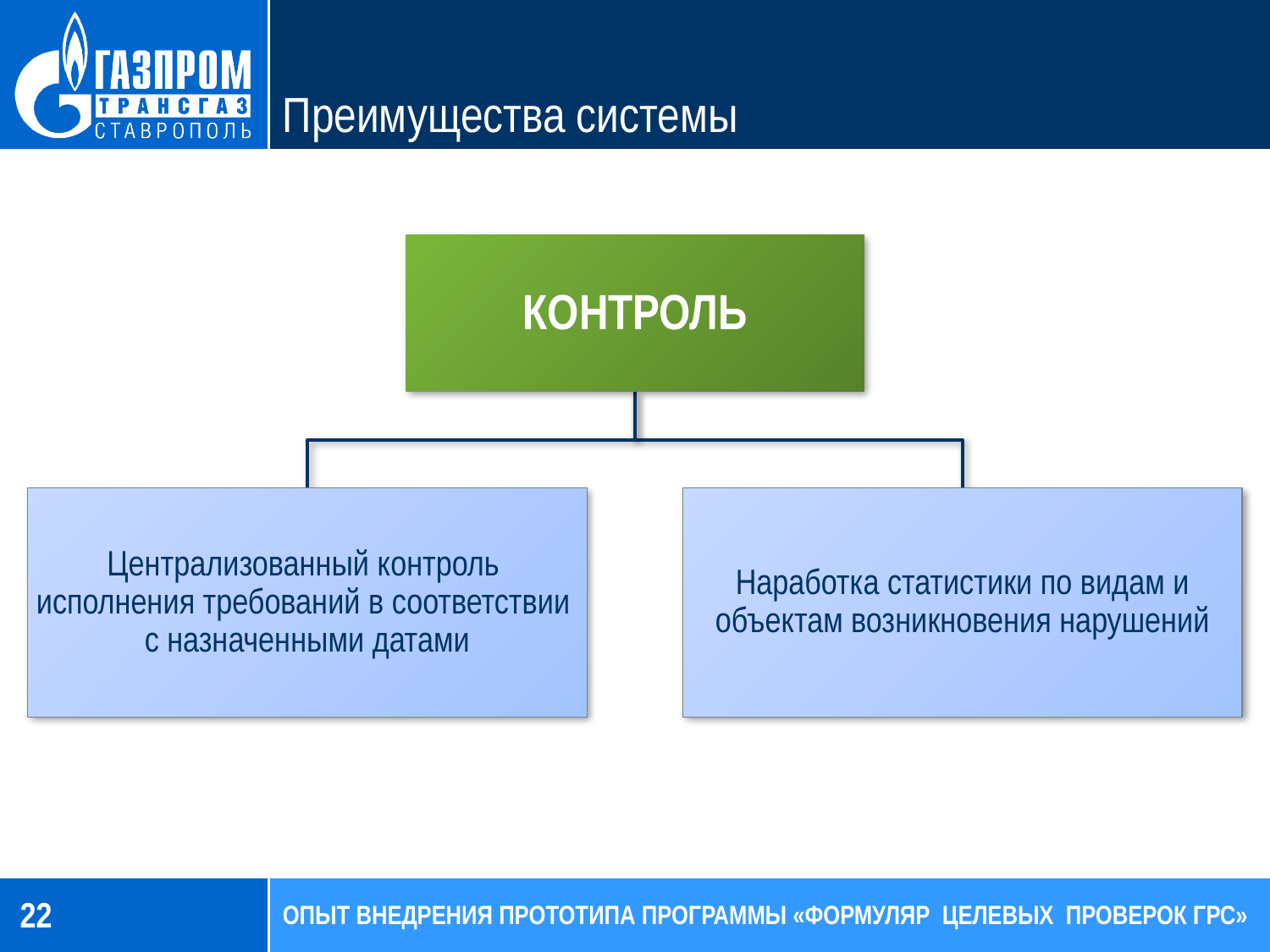

# Преимущества системы
КОНТРОЛЬ
Централизованный контроль  исполнения требований в соответствии  с назначенными датами
Наработка статистики по видам и объектам возникновения нарушений
22
ОПЫТ ВНЕДРЕНИЯ ПРОТОТИПА ПРОГРАММЫ «ФОРМУЛЯР  ЦЕЛЕВЫХ  ПРОВЕРОК ГРС»